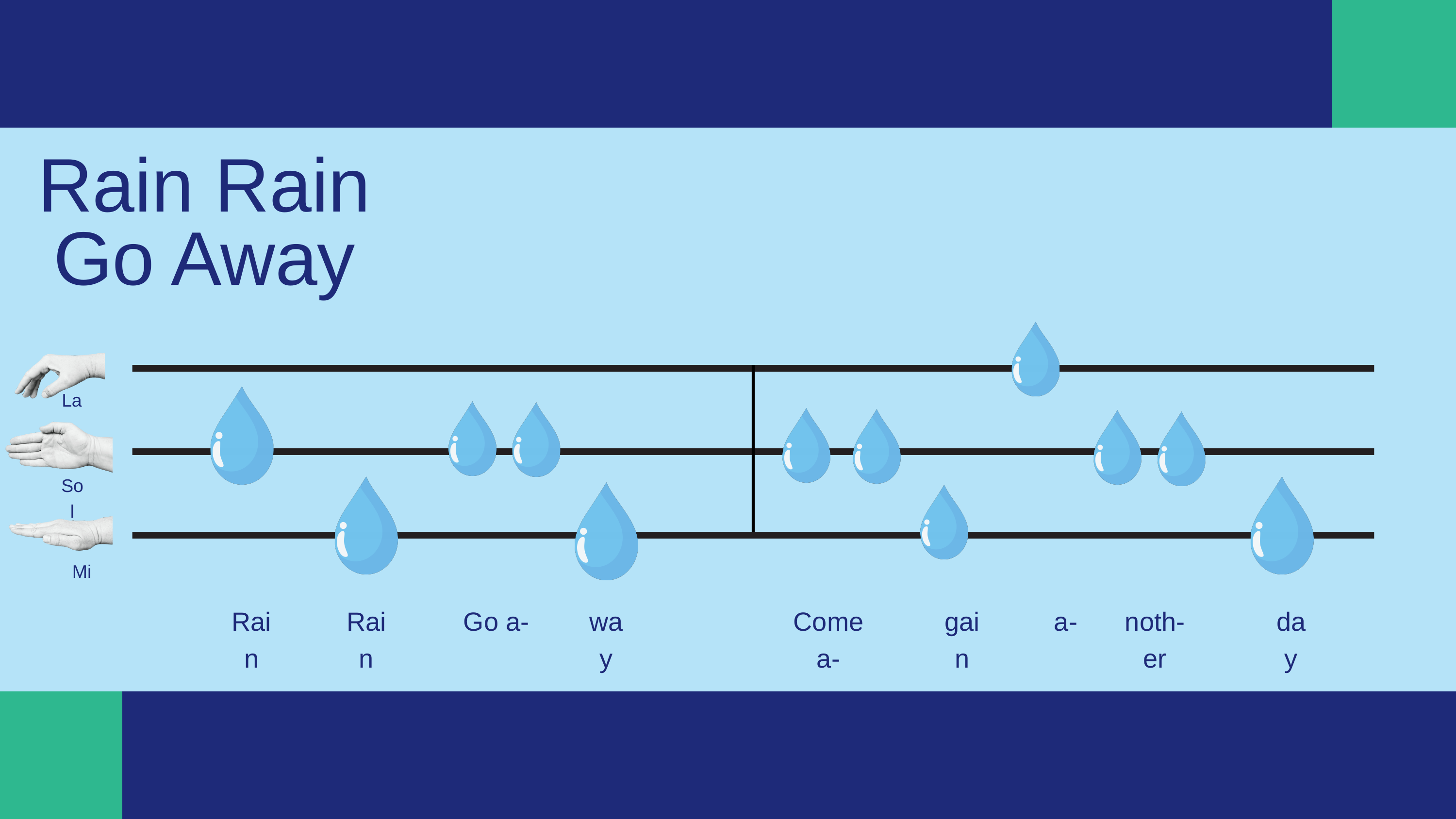

Rain Rain
Go Away

La

Sol

Mi
Rain
Rain
Go a-
way
Come a-
gain
a-
noth-er
day